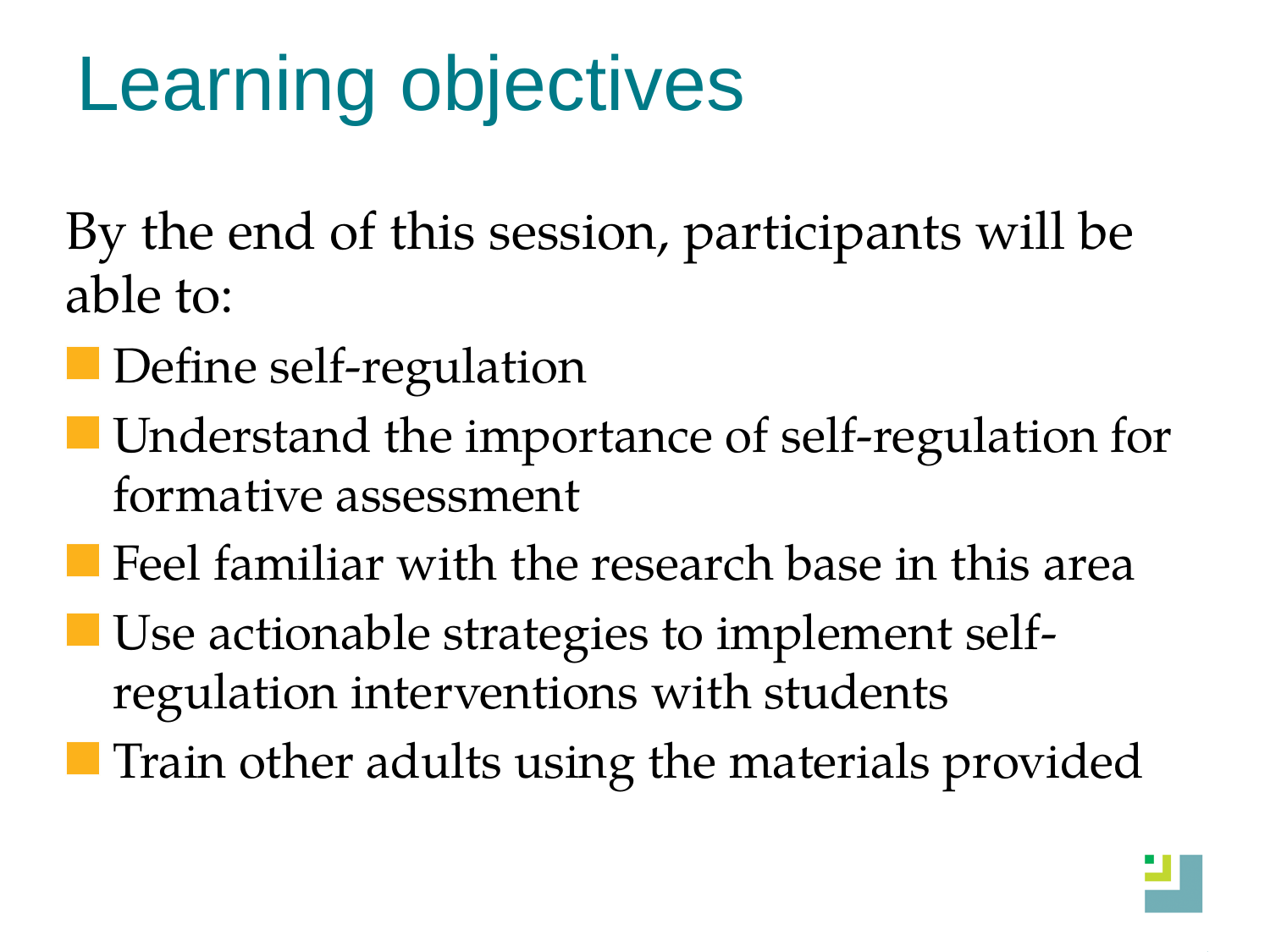

# Learning objectives

By the end of this session, participants will be able to:
Define self-regulation
Understand the importance of self-regulation for formative assessment
Feel familiar with the research base in this area
Use actionable strategies to implement self-regulation interventions with students
Train other adults using the materials provided